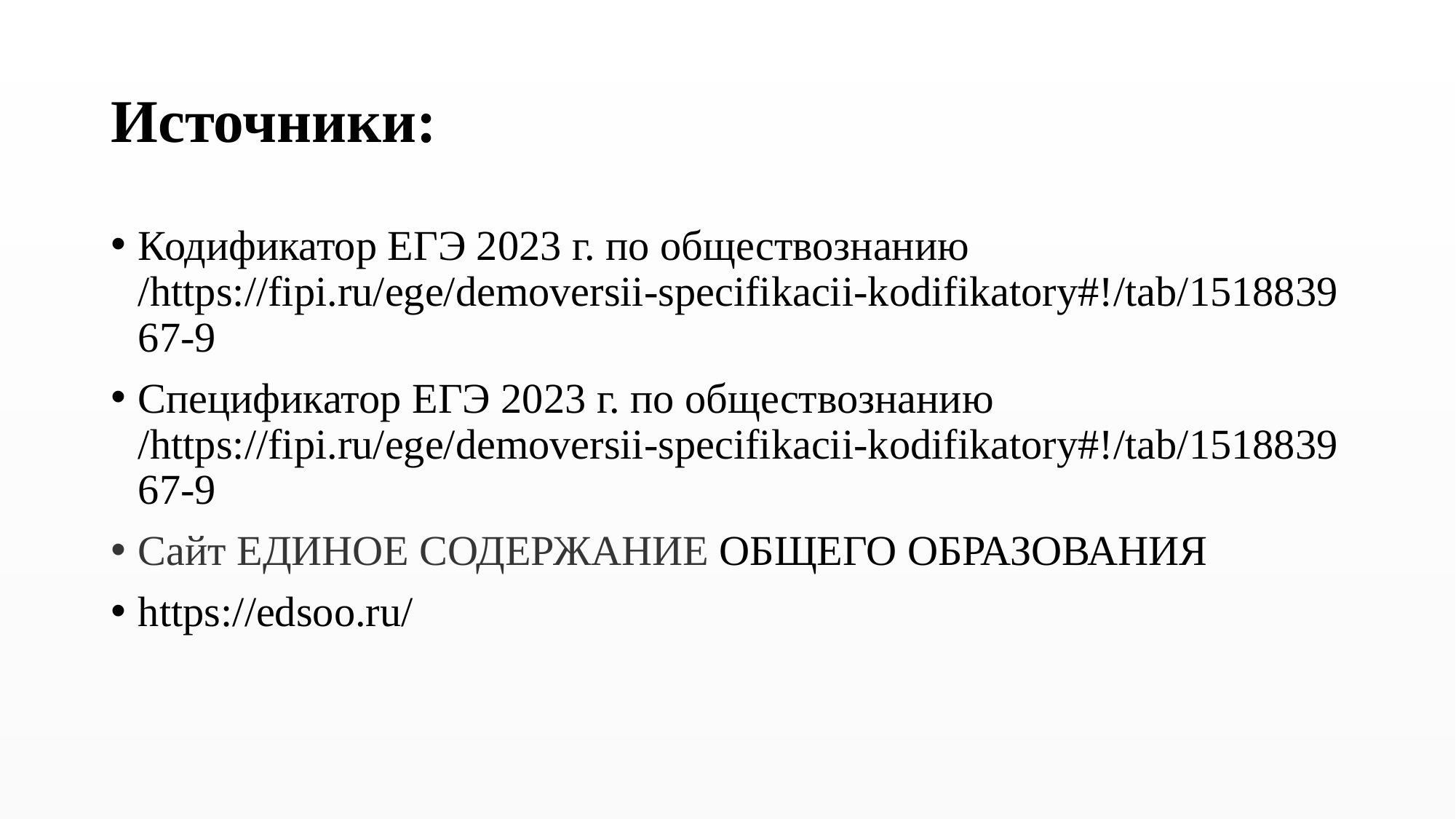

# Источники:
Кодификатор ЕГЭ 2023 г. по обществознанию /https://fipi.ru/ege/demoversii-specifikacii-kodifikatory#!/tab/151883967-9
Спецификатор ЕГЭ 2023 г. по обществознанию /https://fipi.ru/ege/demoversii-specifikacii-kodifikatory#!/tab/151883967-9
Сайт ЕДИНОЕ СОДЕРЖАНИЕ ОБЩЕГО ОБРАЗОВАНИЯ
https://edsoo.ru/